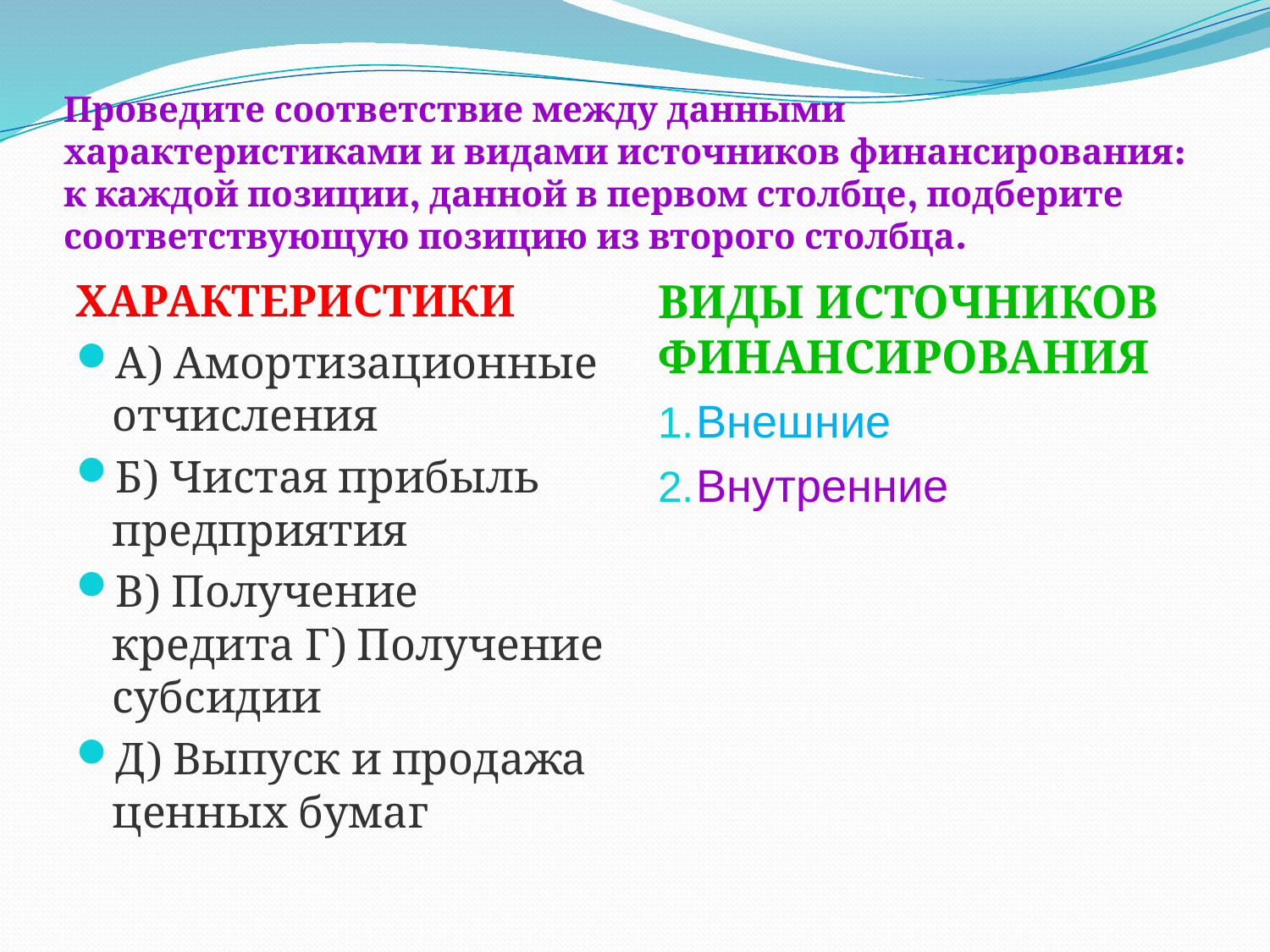

# Проведите соответствие между данными характеристиками и видами источников финансирования: к каждой позиции, данной в первом столбце, подберите соответствующую позицию из второго столбца.
ХАРАКТЕРИСТИКИ
А) Амортизационные отчисления
Б) Чистая прибыль предприятия
В) Получение кредита Г) Получение субсидии
Д) Выпуск и продажа ценных бумаг
ВИДЫ ИСТОЧНИКОВ ФИНАНСИРОВАНИЯ
Внешние
Внутренние